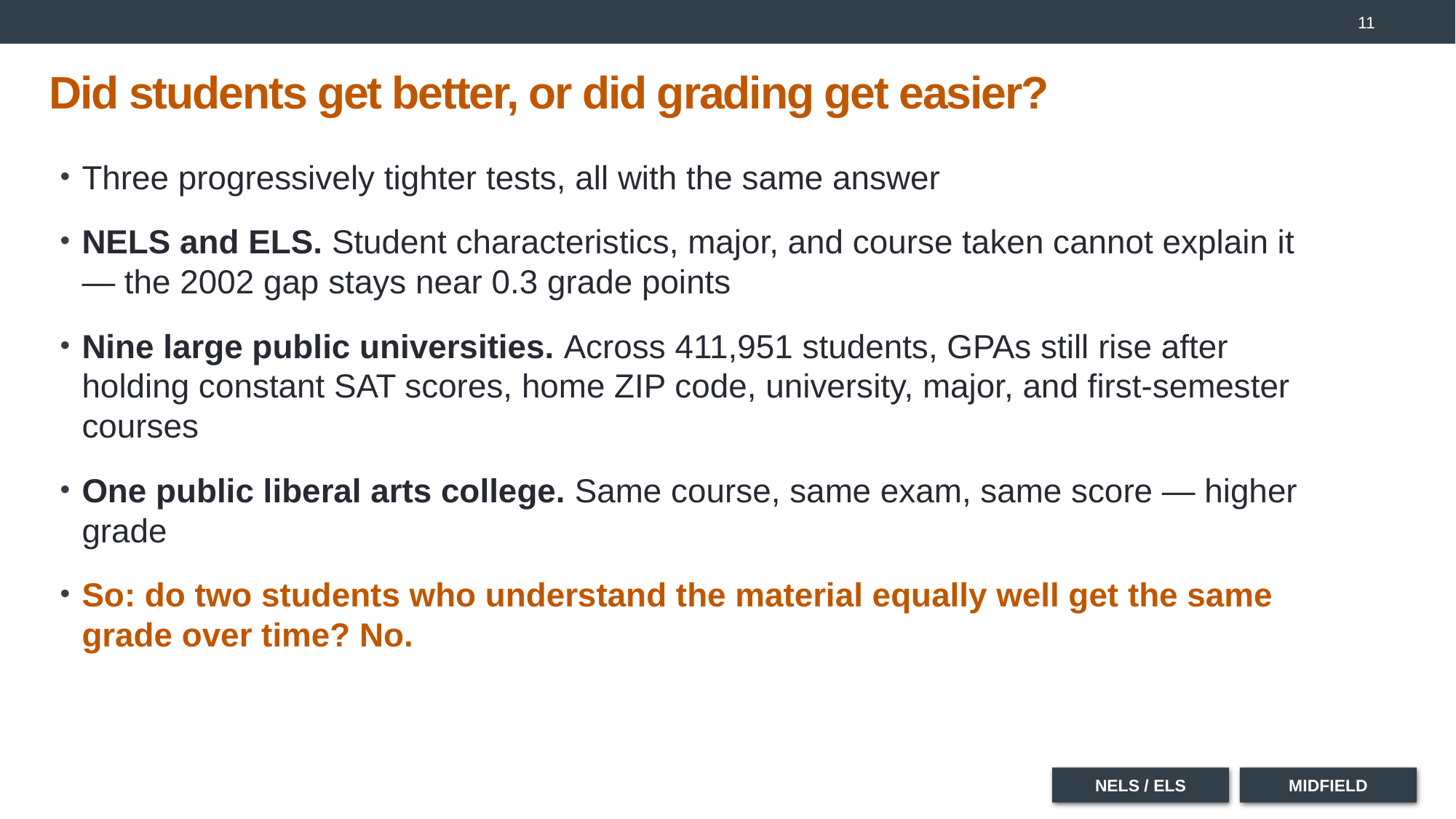

11
# Did students get better, or did grading get easier?
Three progressively tighter tests, all with the same answer
NELS and ELS. Student characteristics, major, and course taken cannot explain it — the 2002 gap stays near 0.3 grade points
Nine large public universities. Across 411,951 students, GPAs still rise after holding constant SAT scores, home ZIP code, university, major, and first-semester courses
One public liberal arts college. Same course, same exam, same score — higher grade
So: do two students who understand the material equally well get the same grade over time? No.
NELS / ELS
MIDFIELD